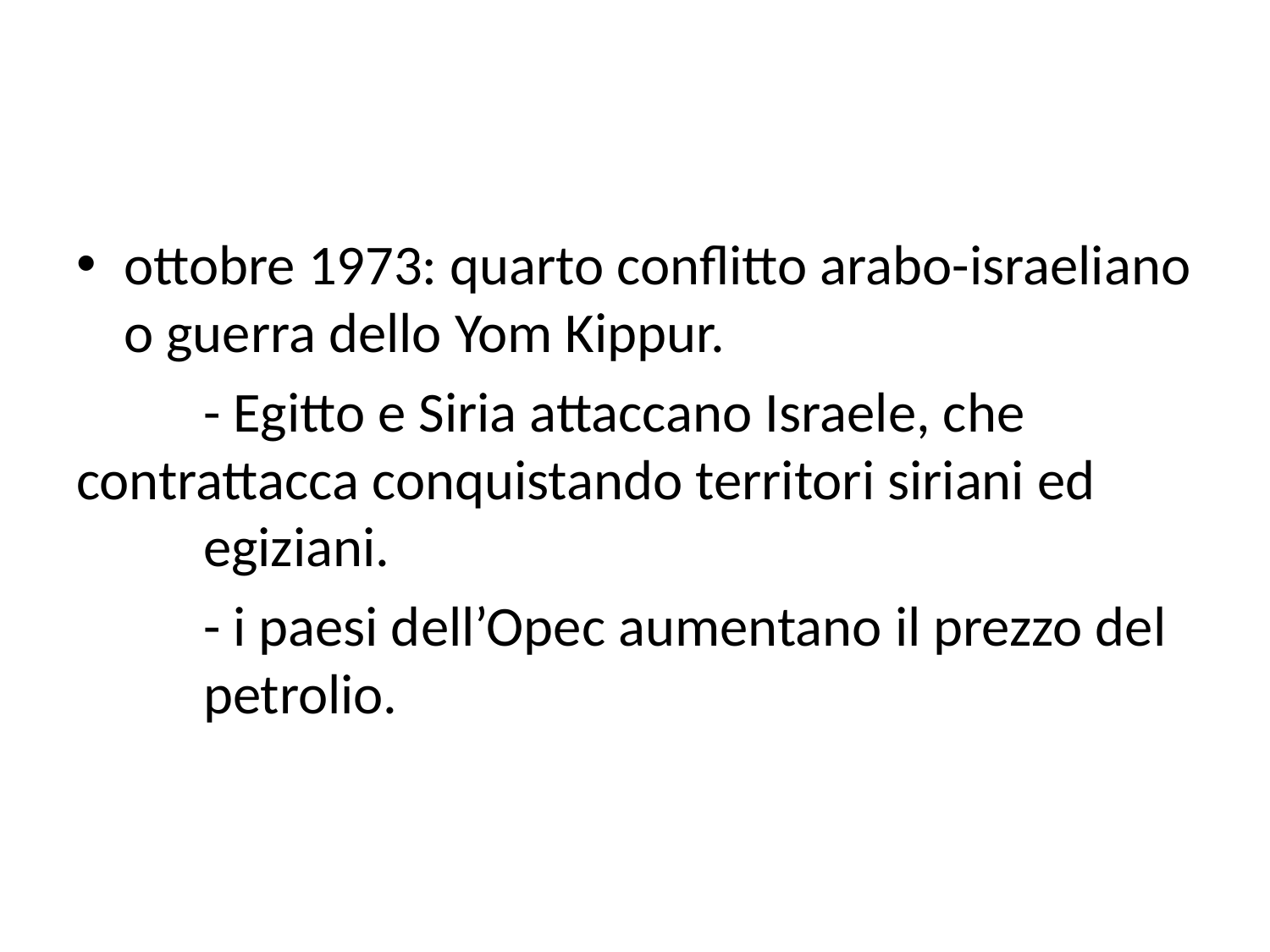

#
ottobre 1973: quarto conflitto arabo-israeliano o guerra dello Yom Kippur.
	- Egitto e Siria attaccano Israele, che 	contrattacca conquistando territori siriani ed 	egiziani.
	- i paesi dell’Opec aumentano il prezzo del 	petrolio.